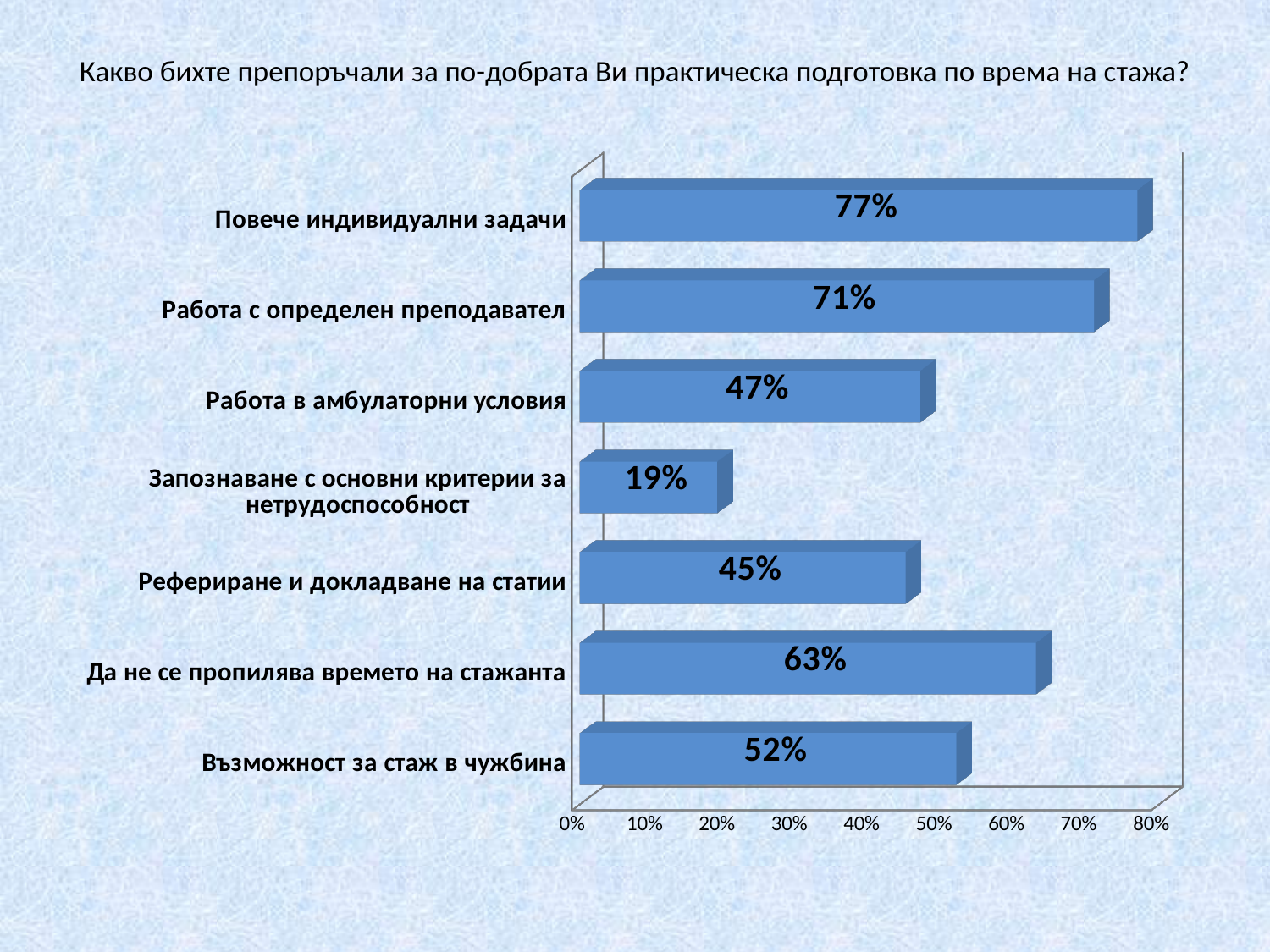

# Какво бихте препоръчали за по-добрата Ви практическа подготовка по врема на стажа?

[unsupported chart]